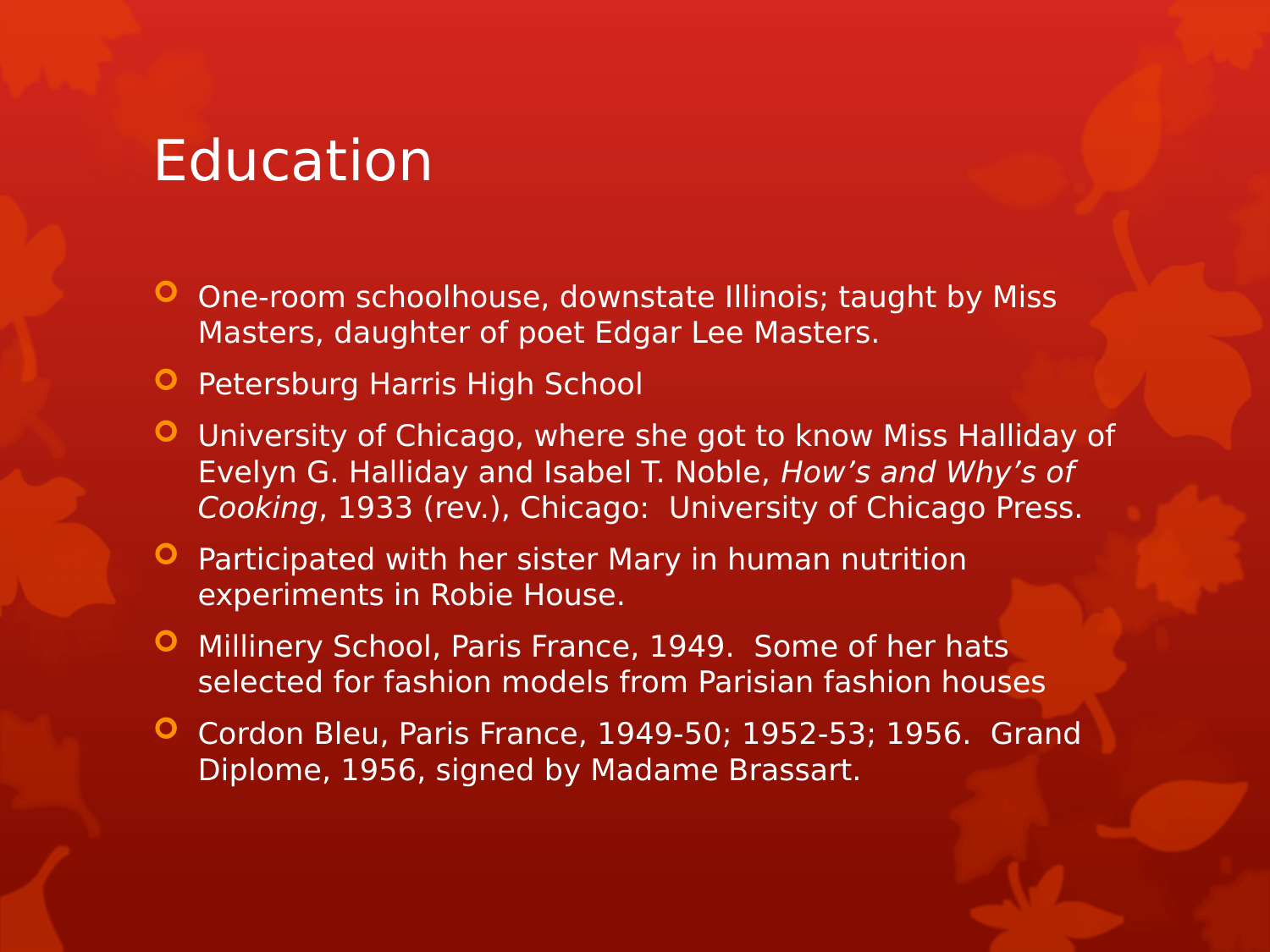

# Education
One-room schoolhouse, downstate Illinois; taught by Miss Masters, daughter of poet Edgar Lee Masters.
Petersburg Harris High School
University of Chicago, where she got to know Miss Halliday of Evelyn G. Halliday and Isabel T. Noble, How’s and Why’s of Cooking, 1933 (rev.), Chicago:  University of Chicago Press.
Participated with her sister Mary in human nutrition experiments in Robie House.
Millinery School, Paris France, 1949.  Some of her hats selected for fashion models from Parisian fashion houses
Cordon Bleu, Paris France, 1949-50; 1952-53; 1956.  Grand Diplome, 1956, signed by Madame Brassart.